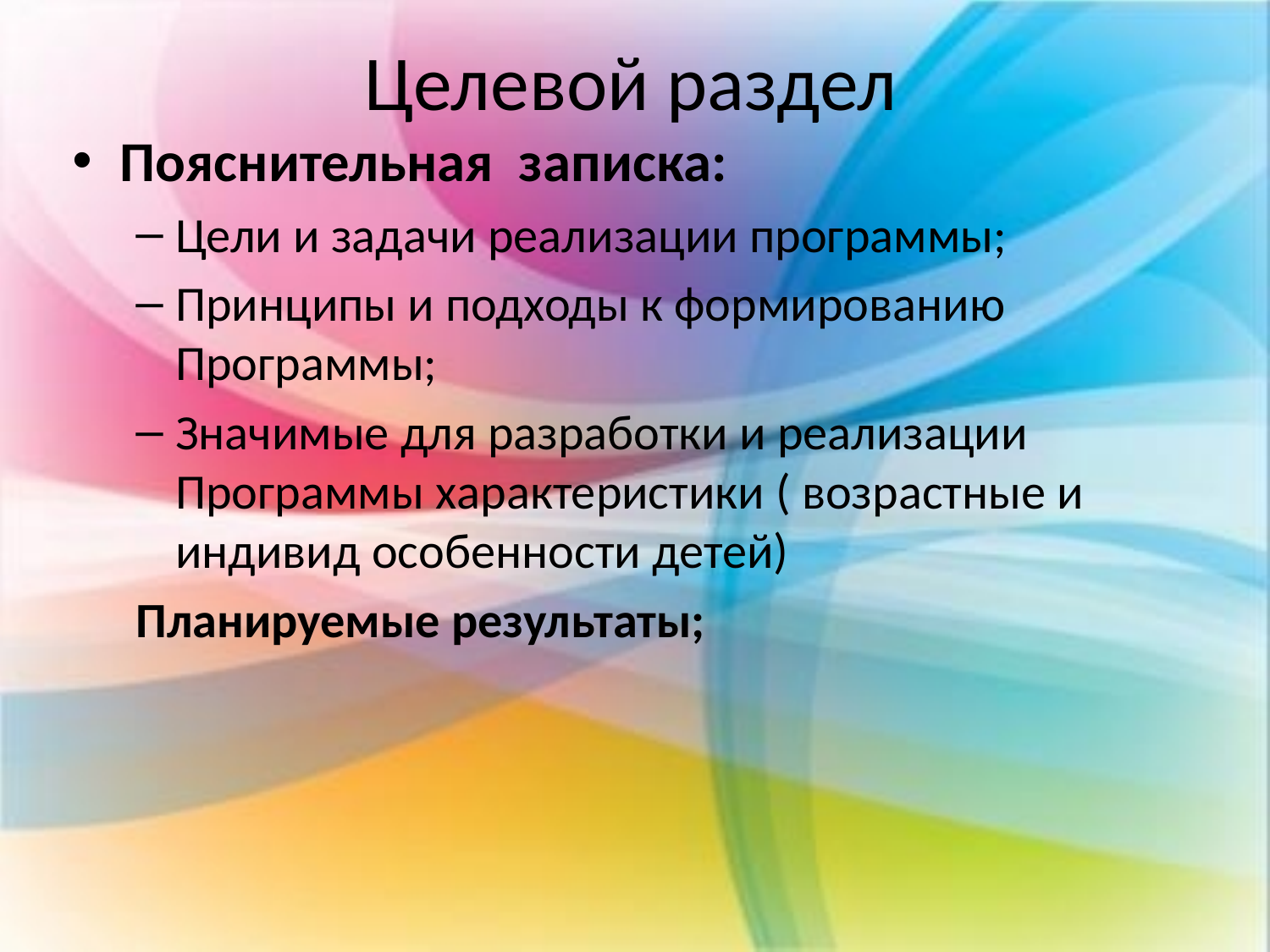

# Целевой раздел
Пояснительная  записка:
Цели и задачи реализации программы;
Принципы и подходы к формированию Программы;
Значимые для разработки и реализации Программы характеристики ( возрастные и индивид особенности детей)
Планируемые результаты;